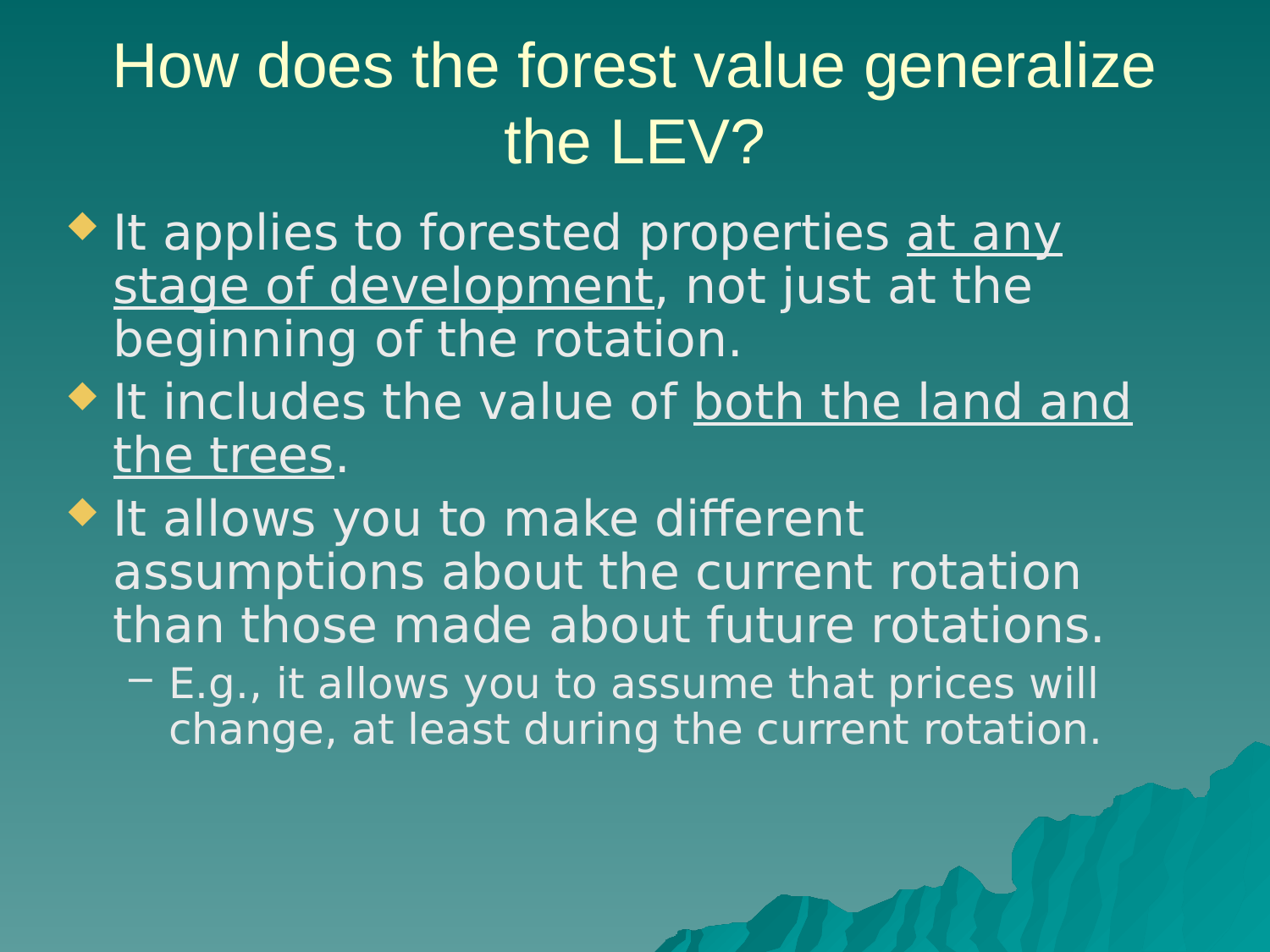

# How does the forest value generalize the LEV?
It applies to forested properties at any stage of development, not just at the beginning of the rotation.
It includes the value of both the land and the trees.
It allows you to make different assumptions about the current rotation than those made about future rotations.
E.g., it allows you to assume that prices will change, at least during the current rotation.